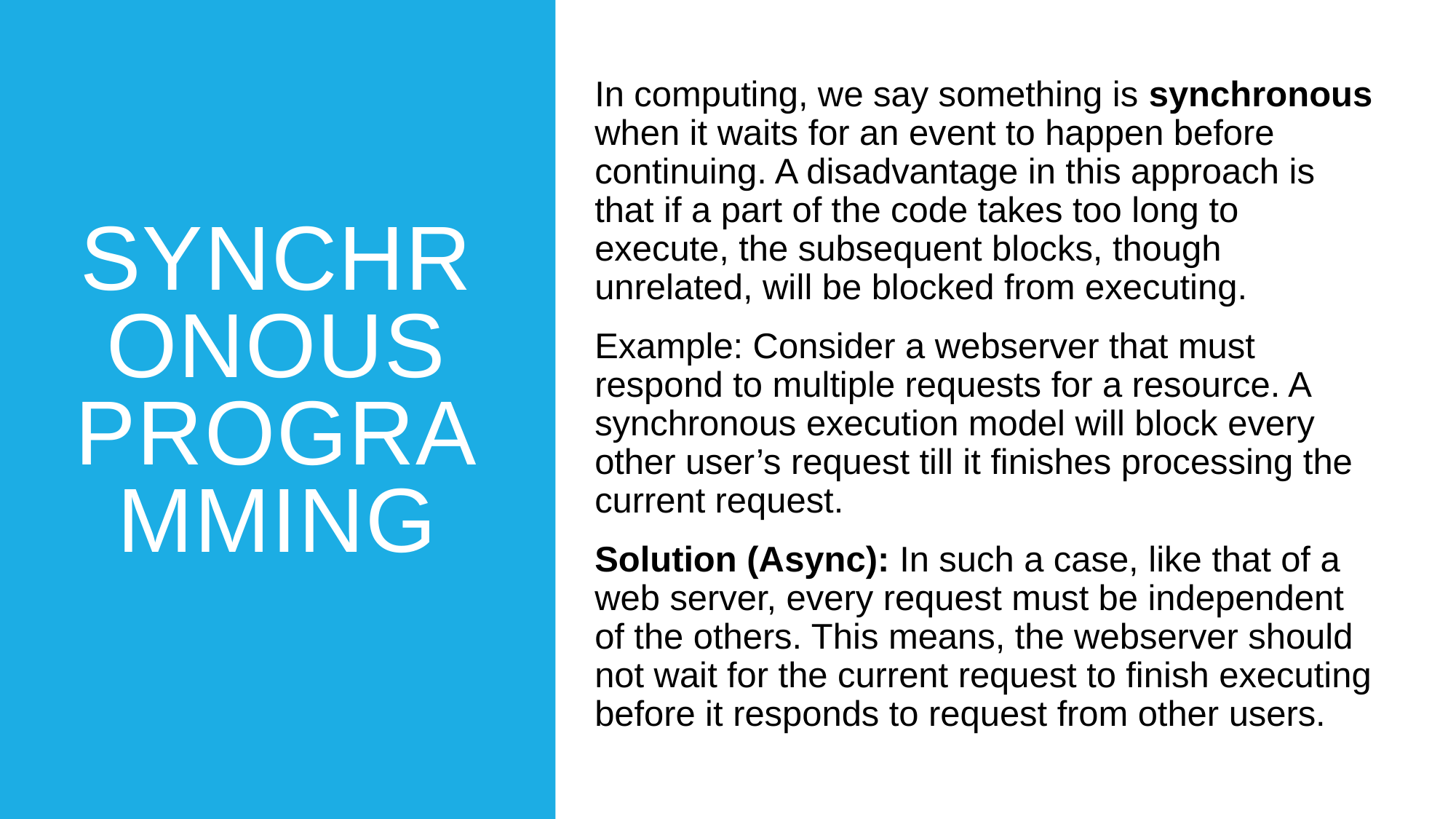

In computing, we say something is synchronous when it waits for an event to happen before continuing. A disadvantage in this approach is that if a part of the code takes too long to execute, the subsequent blocks, though unrelated, will be blocked from executing.
Example: Consider a webserver that must respond to multiple requests for a resource. A synchronous execution model will block every other user’s request till it finishes processing the current request.
Solution (Async): In such a case, like that of a web server, every request must be independent of the others. This means, the webserver should not wait for the current request to finish executing before it responds to request from other users.
# synchronous Programming